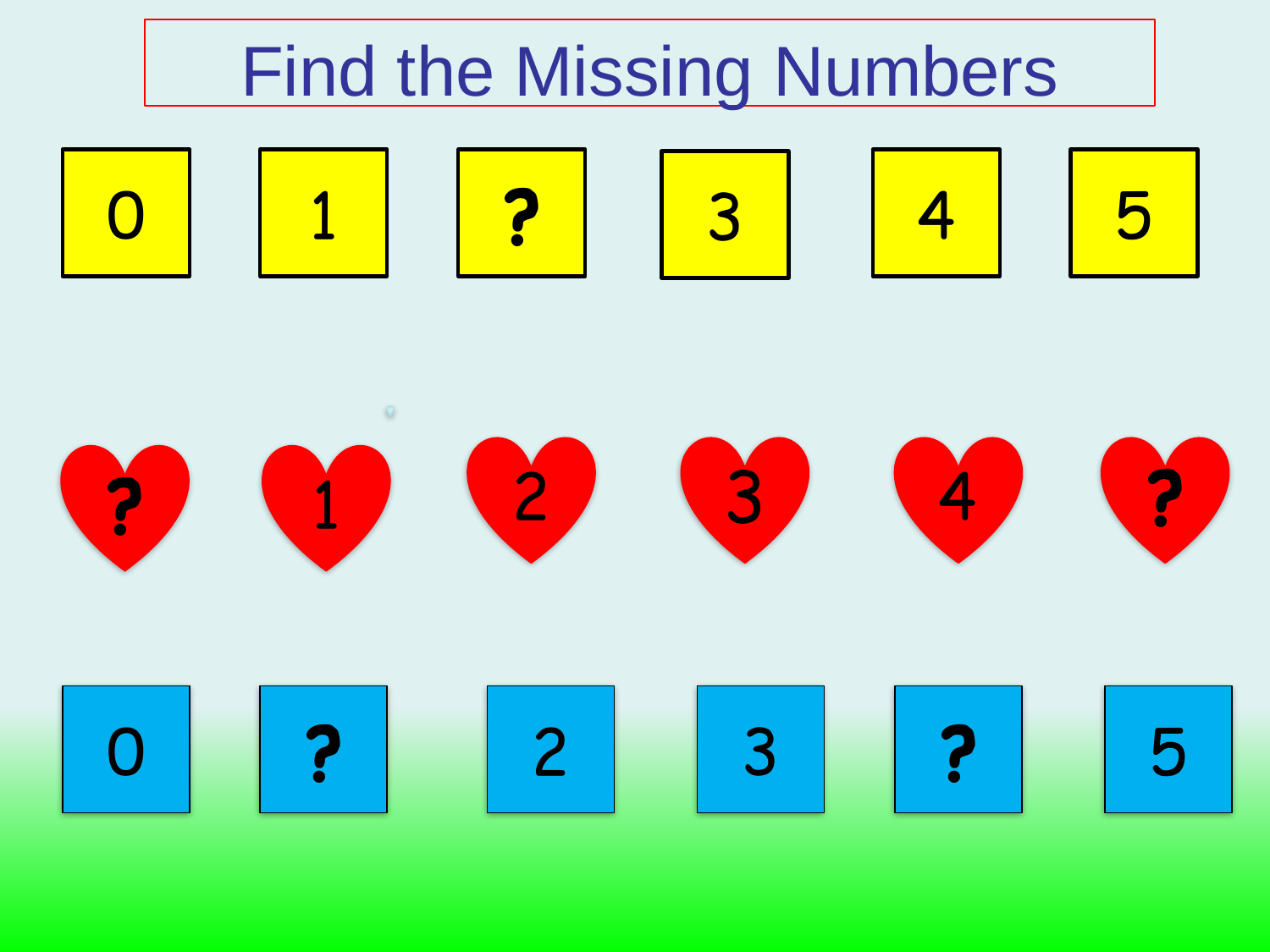

Find the Missing Numbers
0
1
?
4
5
3

2
3
4
?
?
1
0
?
2
3
?
5